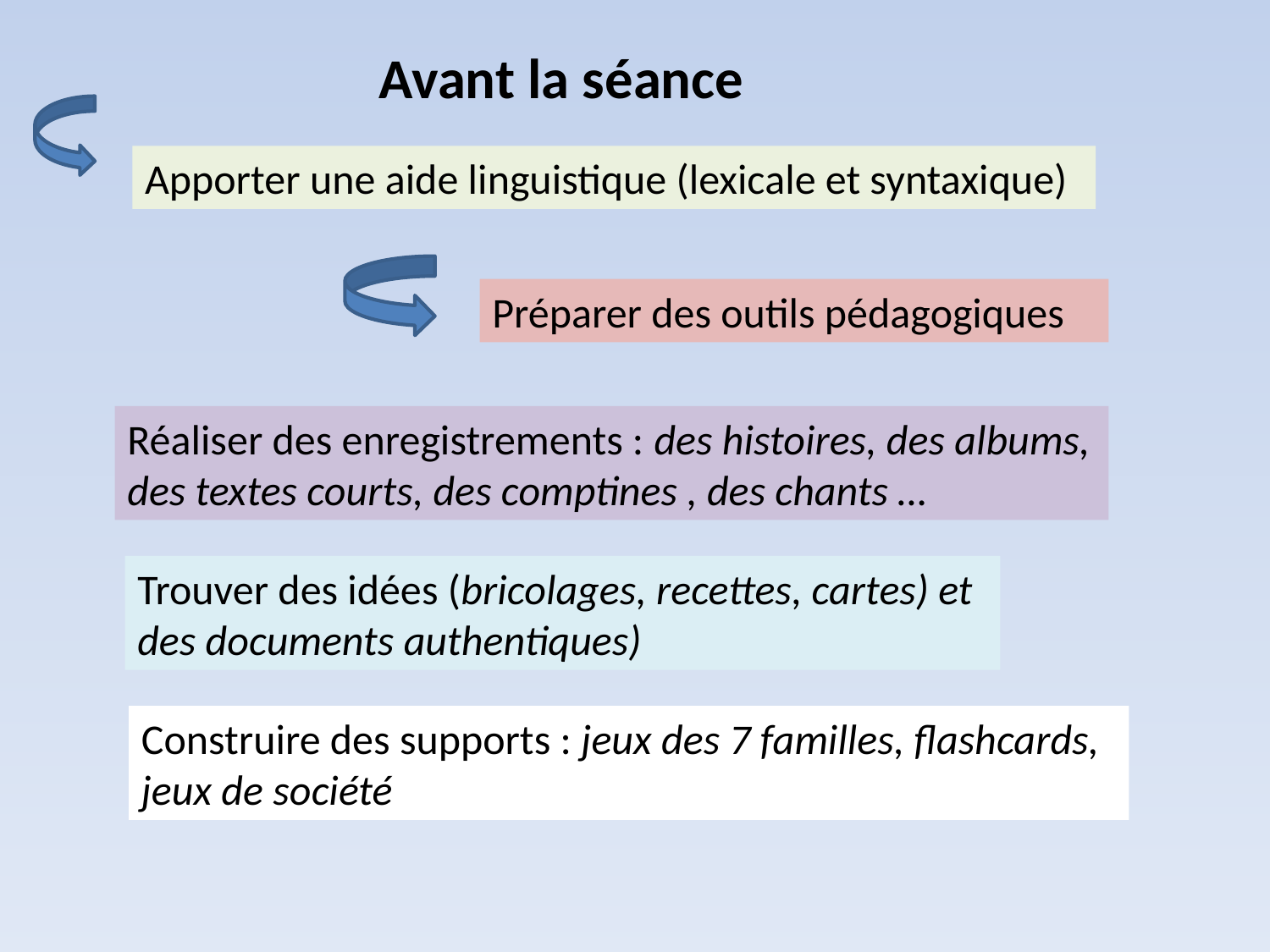

Avant la séance

Apporter une aide linguistique (lexicale et syntaxique)

Préparer des outils pédagogiques
Réaliser des enregistrements : des histoires, des albums, des textes courts, des comptines , des chants …
Trouver des idées (bricolages, recettes, cartes) et des documents authentiques)
Construire des supports : jeux des 7 familles, flashcards, jeux de société